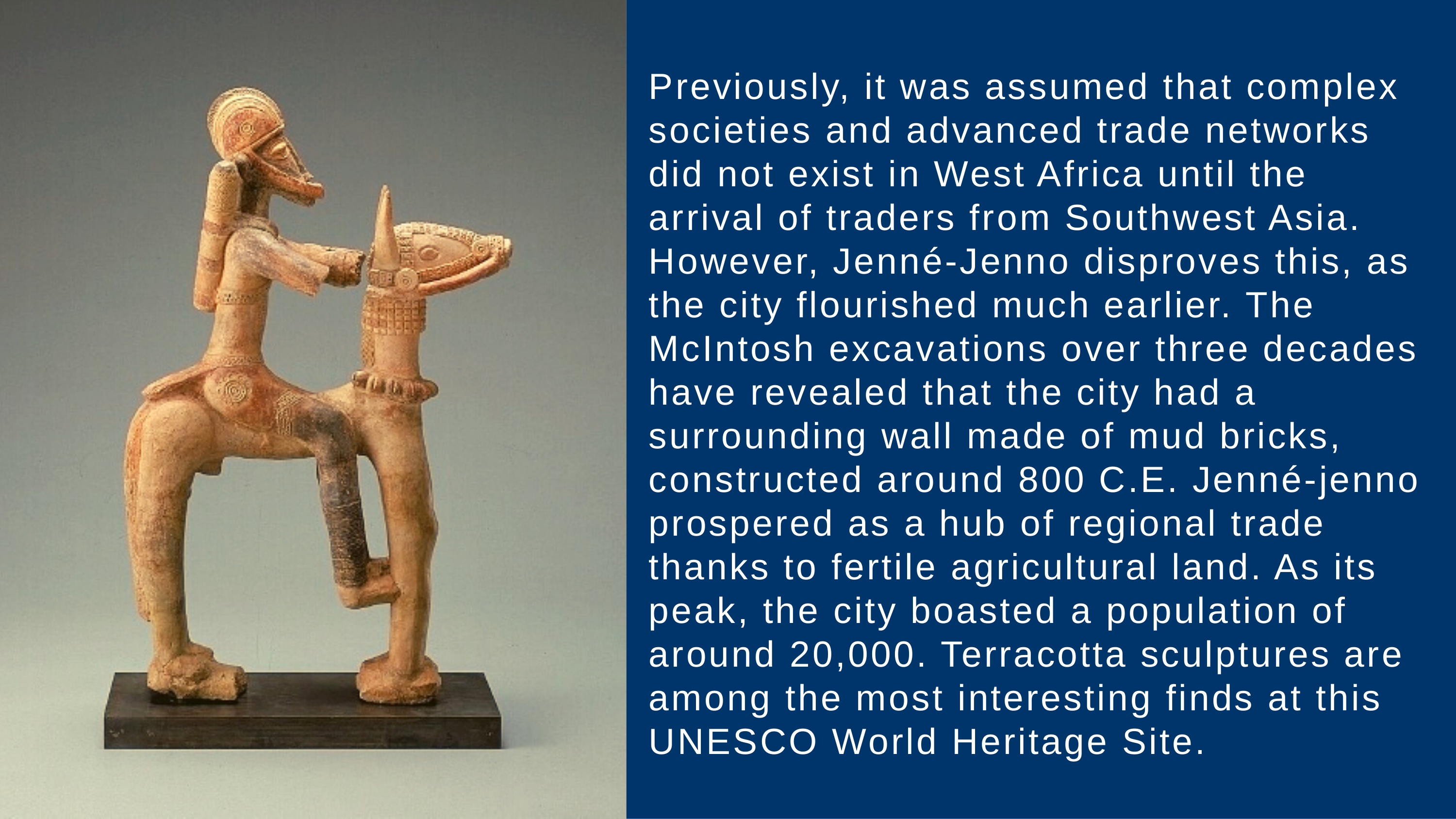

Previously, it was assumed that complex societies and advanced trade networks did not exist in West Africa until the arrival of traders from Southwest Asia. However, Jenné-Jenno disproves this, as the city flourished much earlier. The McIntosh excavations over three decades have revealed that the city had a surrounding wall made of mud bricks, constructed around 800 C.E. Jenné-jenno prospered as a hub of regional trade thanks to fertile agricultural land. As its peak, the city boasted a population of around 20,000. Terracotta sculptures are among the most interesting finds at this UNESCO World Heritage Site.